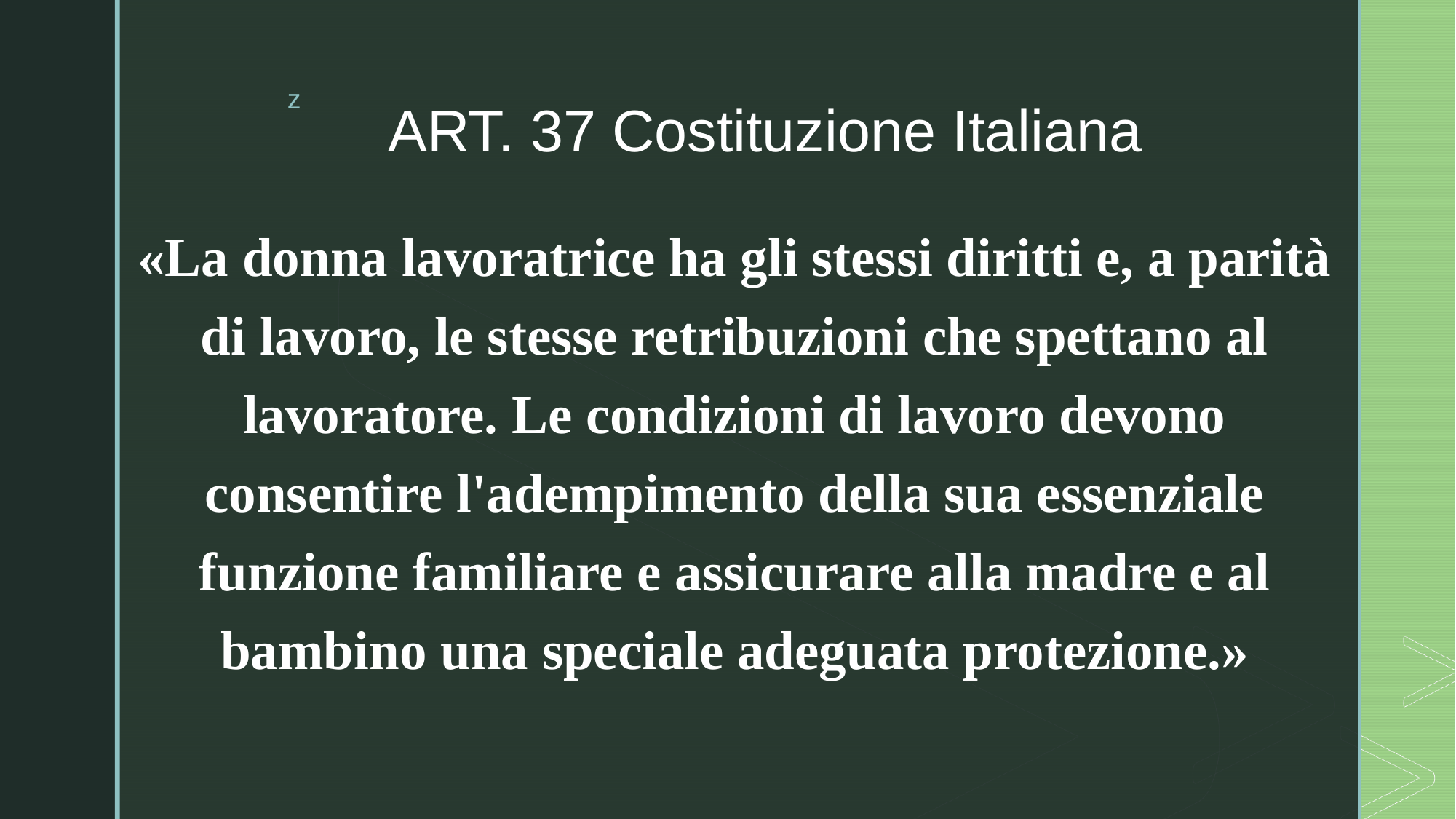

# ART. 37 Costituzione Italiana
«La donna lavoratrice ha gli stessi diritti e, a parità di lavoro, le stesse retribuzioni che spettano al lavoratore. Le condizioni di lavoro devono consentire l'adempimento della sua essenziale funzione familiare e assicurare alla madre e al bambino una speciale adeguata protezione.»